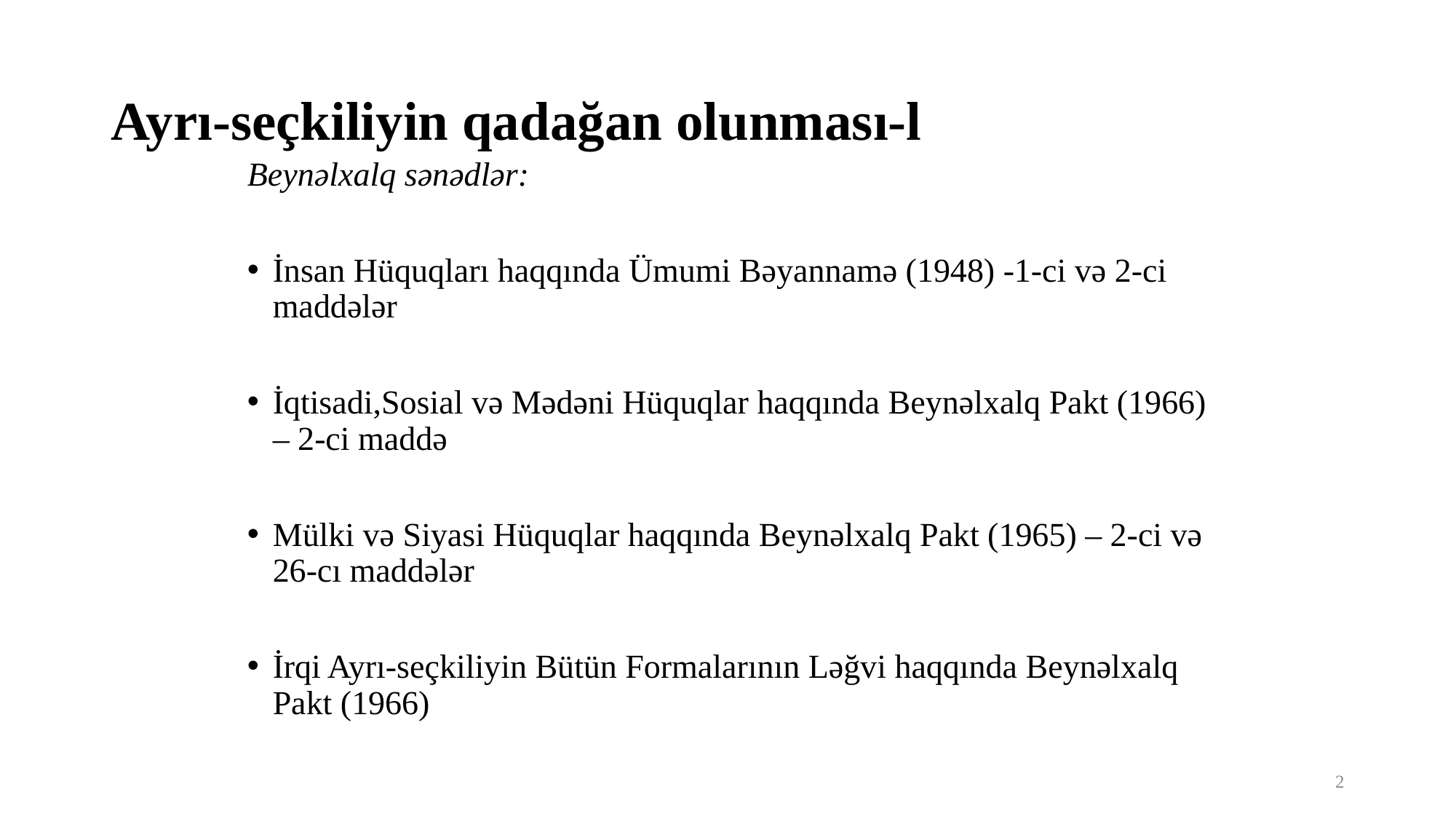

# Ayrı-seçkiliyin qadağan olunması-l
Beynəlxalq sənədlər:

İnsan Hüquqları haqqında Ümumi Bəyannamə (1948) -1-ci və 2-ci maddələr

İqtisadi,Sosial və Mədəni Hüquqlar haqqında Beynəlxalq Pakt (1966) – 2-ci maddə

Mülki və Siyasi Hüquqlar haqqında Beynəlxalq Pakt (1965) – 2-ci və 26-cı maddələr

İrqi Ayrı-seçkiliyin Bütün Formalarının Ləğvi haqqında Beynəlxalq Pakt (1966)

2